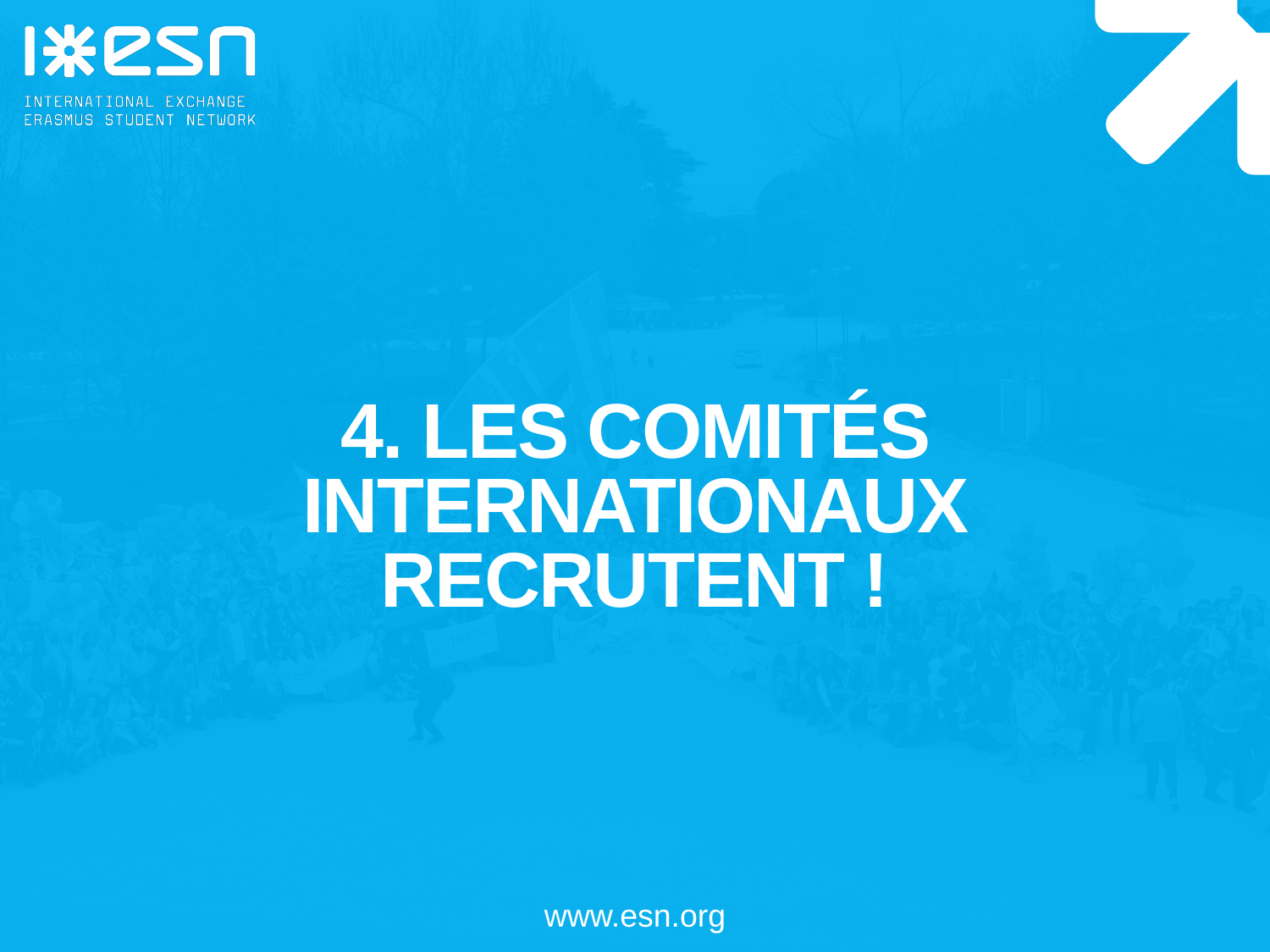

# 4. LES COMITÉS INTERNATIONAUX RECRUTENT !